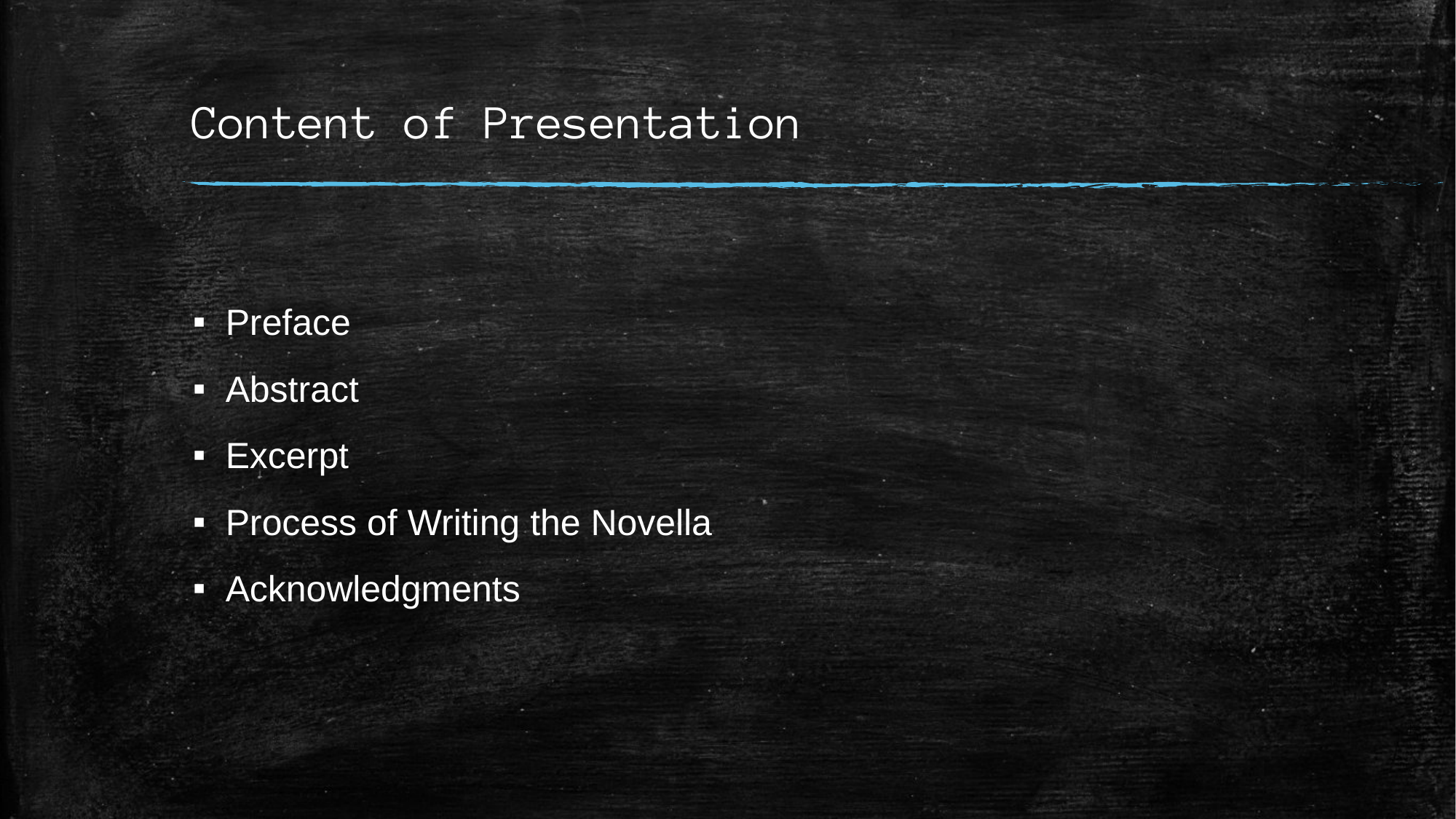

# Content of Presentation

Preface
Abstract
Excerpt
Process of Writing the Novella
Acknowledgments